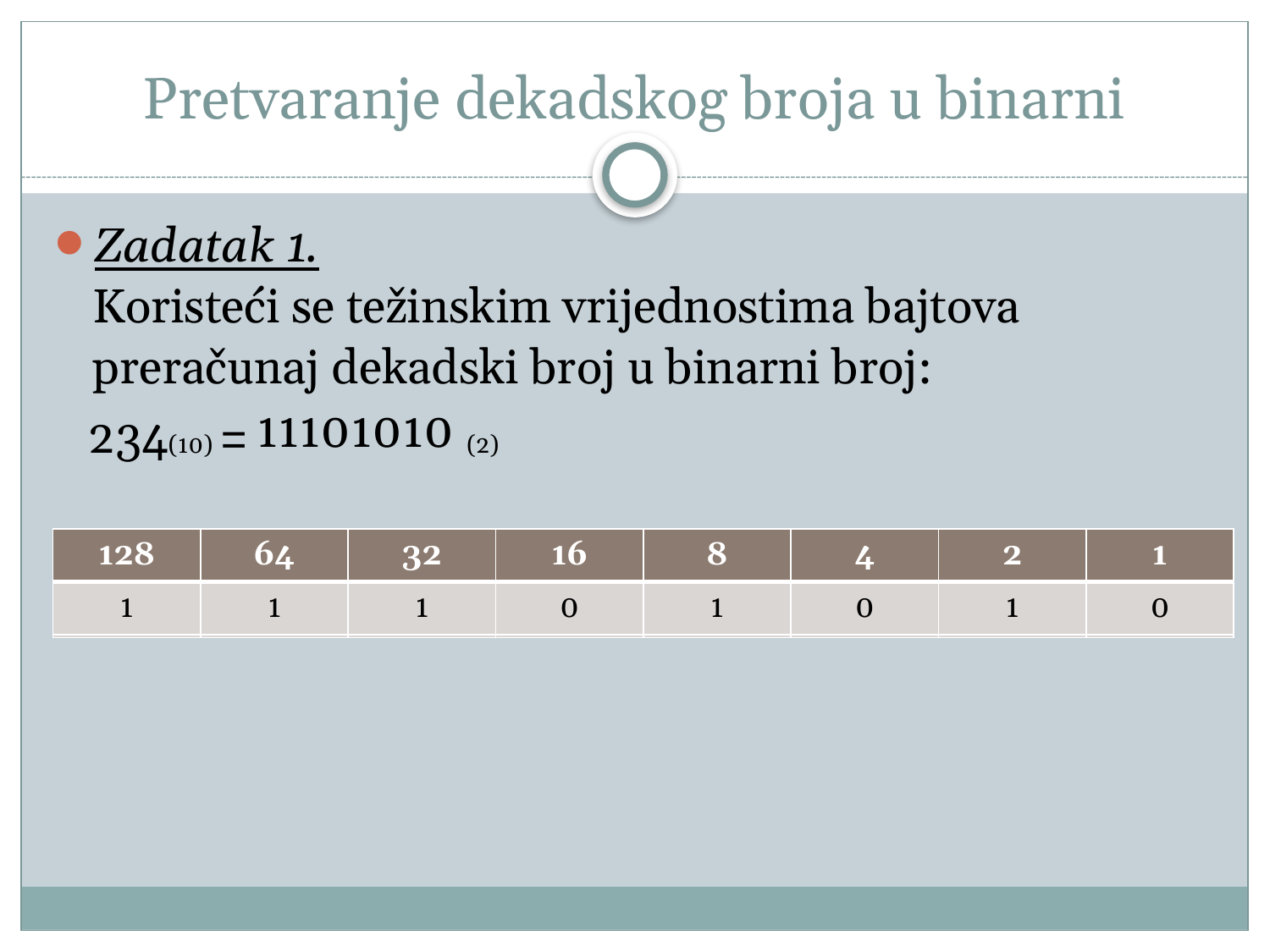

# Pretvaranje dekadskog broja u binarni
Zadatak 1.
Koristeći se težinskim vrijednostima bajtova preračunaj dekadski broj u binarni broj:
   234(10) =                   (2)

11101010
| 128 | 64 | 32 | 16 | 8 | 4 | 2 | 1 |
| --- | --- | --- | --- | --- | --- | --- | --- |
| 1 | 1 | 1 | 0 | 1 | 0 | 1 | 0 |
| 128 | 64 | 32 | 16 | 8 | 4 | 2 | 1 |
| --- | --- | --- | --- | --- | --- | --- | --- |
|  |  |  |  |  |  |  |  |